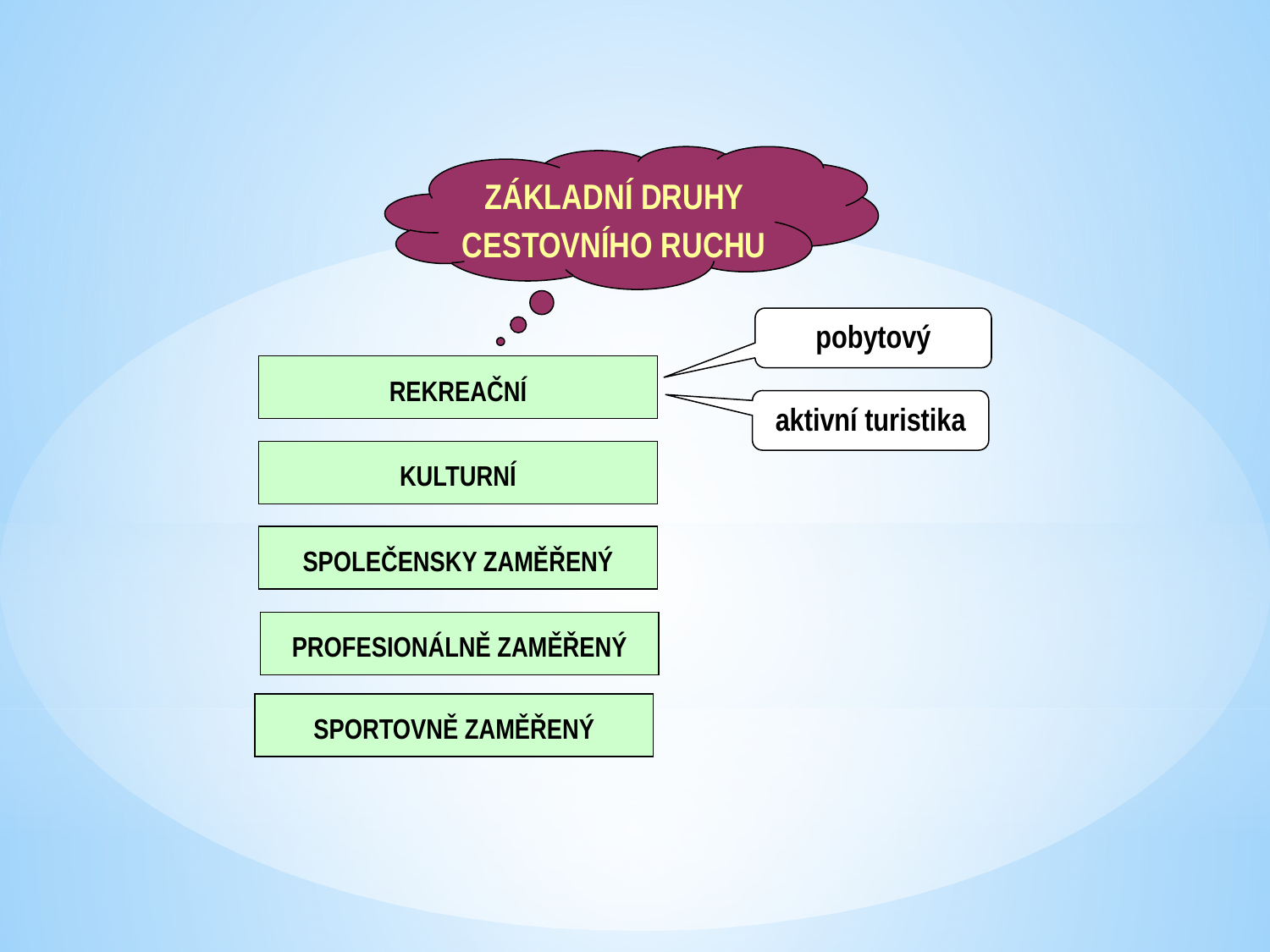

ZÁKLADNÍ DRUHY CESTOVNÍHO RUCHU
pobytový
rekreační
kulturní
společensky zaměřený
profesionálně zaměřený
sportovně zaměřený
aktivní turistika